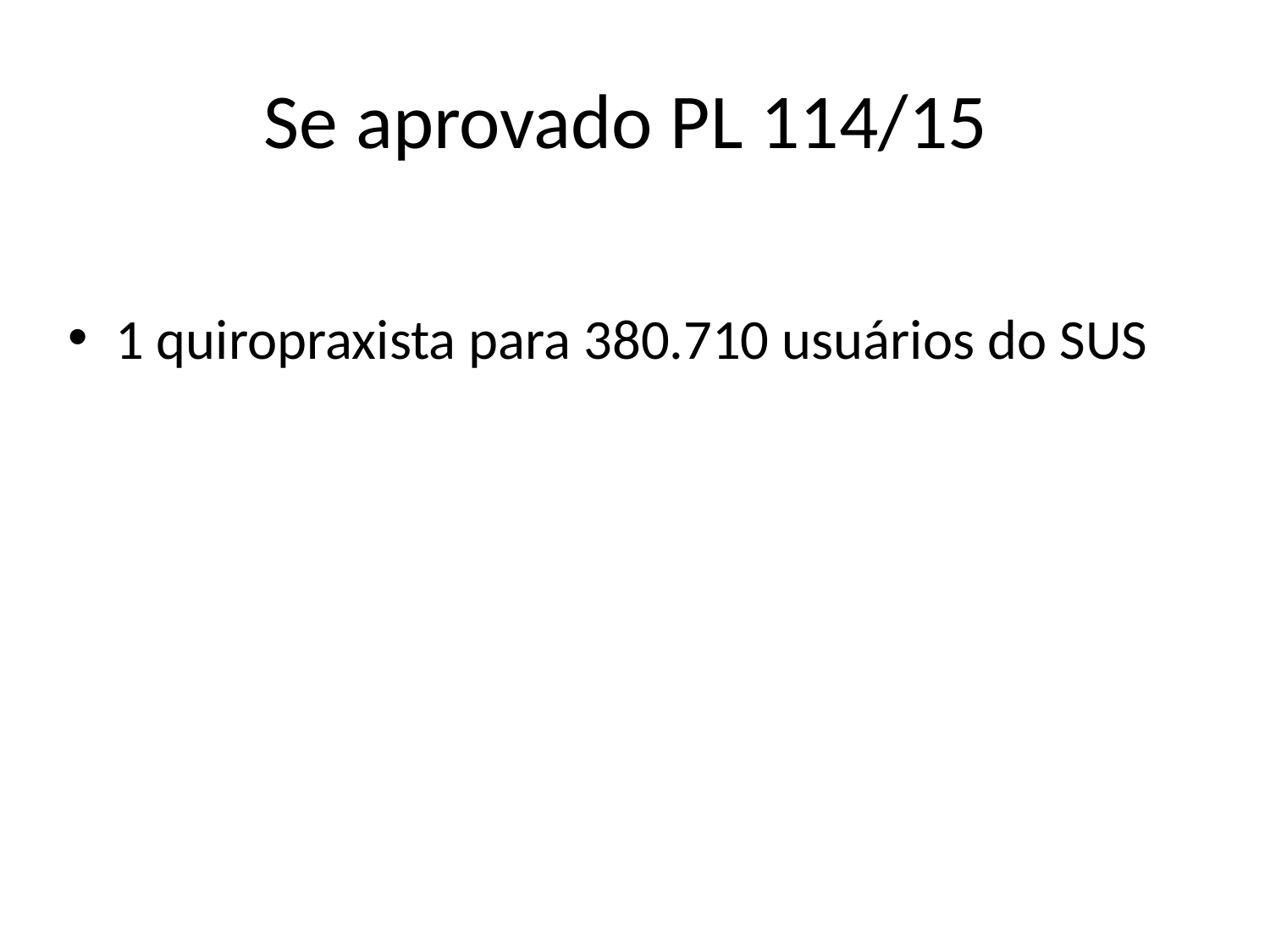

# Se aprovado PL 114/15
1 quiropraxista para 380.710 usuários do SUS